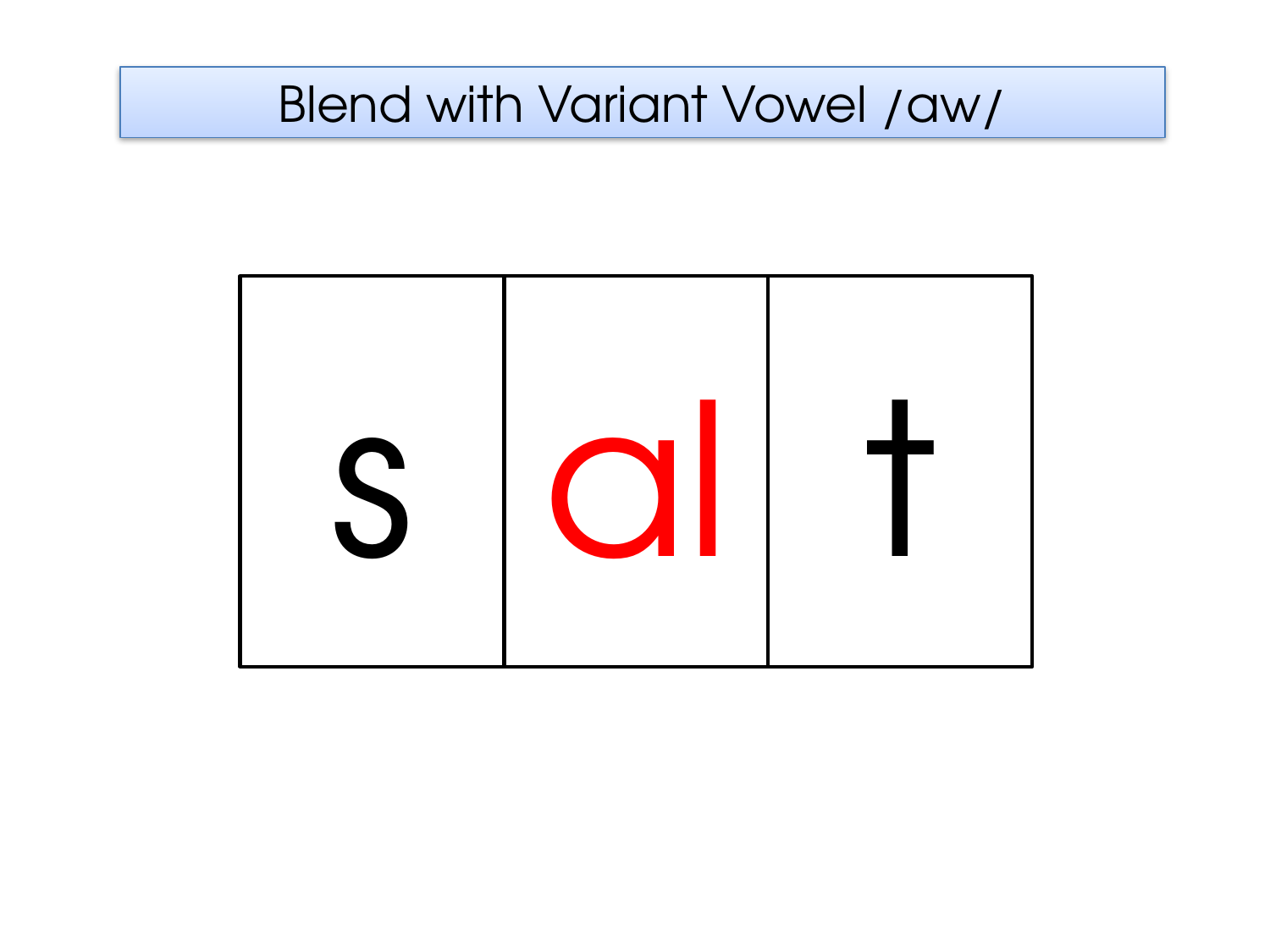

Blend with Variant Vowel /aw/
s
al
t